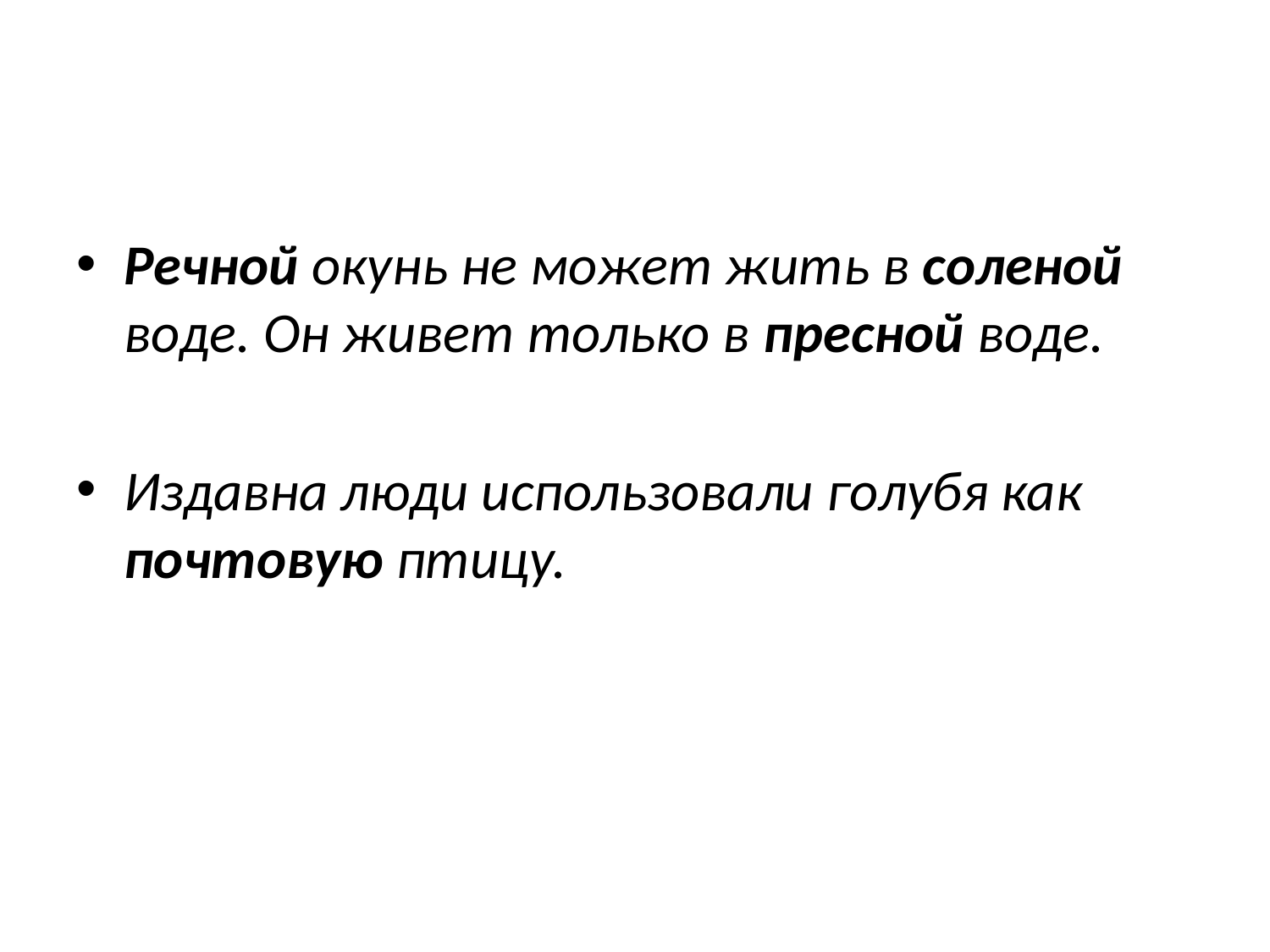

#
Речной окунь не может жить в соленой воде. Он живет только в пресной воде.

Издавна люди использовали голубя как почтовую птицу.